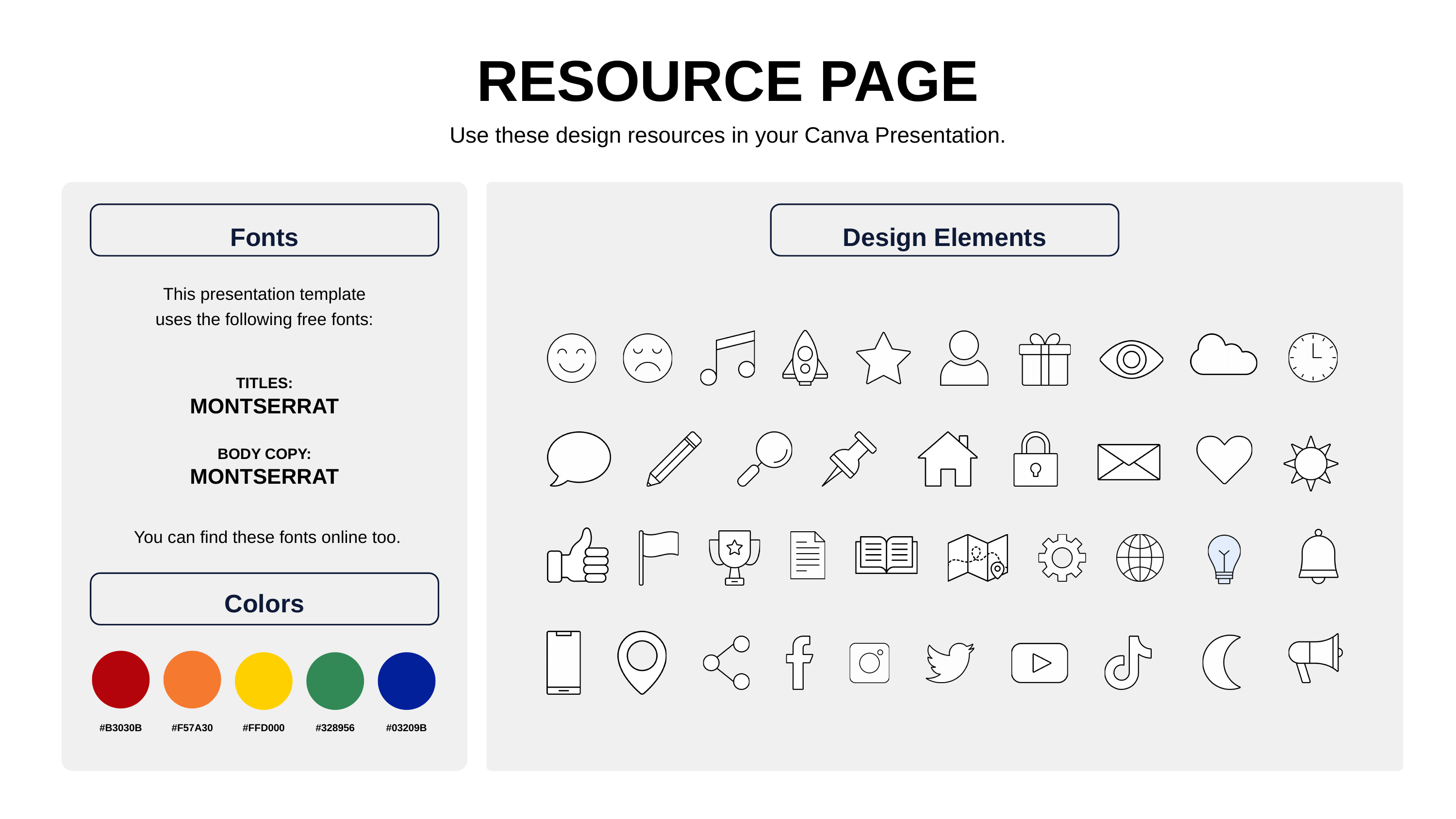

RESOURCE PAGE
Use these design resources in your Canva Presentation.

Fonts
Design Elements
This presentation template
uses the following free fonts:

TITLES:
MONTSERRAT

BODY COPY:
MONTSERRAT
You can find these fonts online too.

Colors

#B3030B
#F57A30
#FFD000
#328956
#03209B
DON'T FORGET TO DELETE THIS PAGE BEFORE PRESENTING.